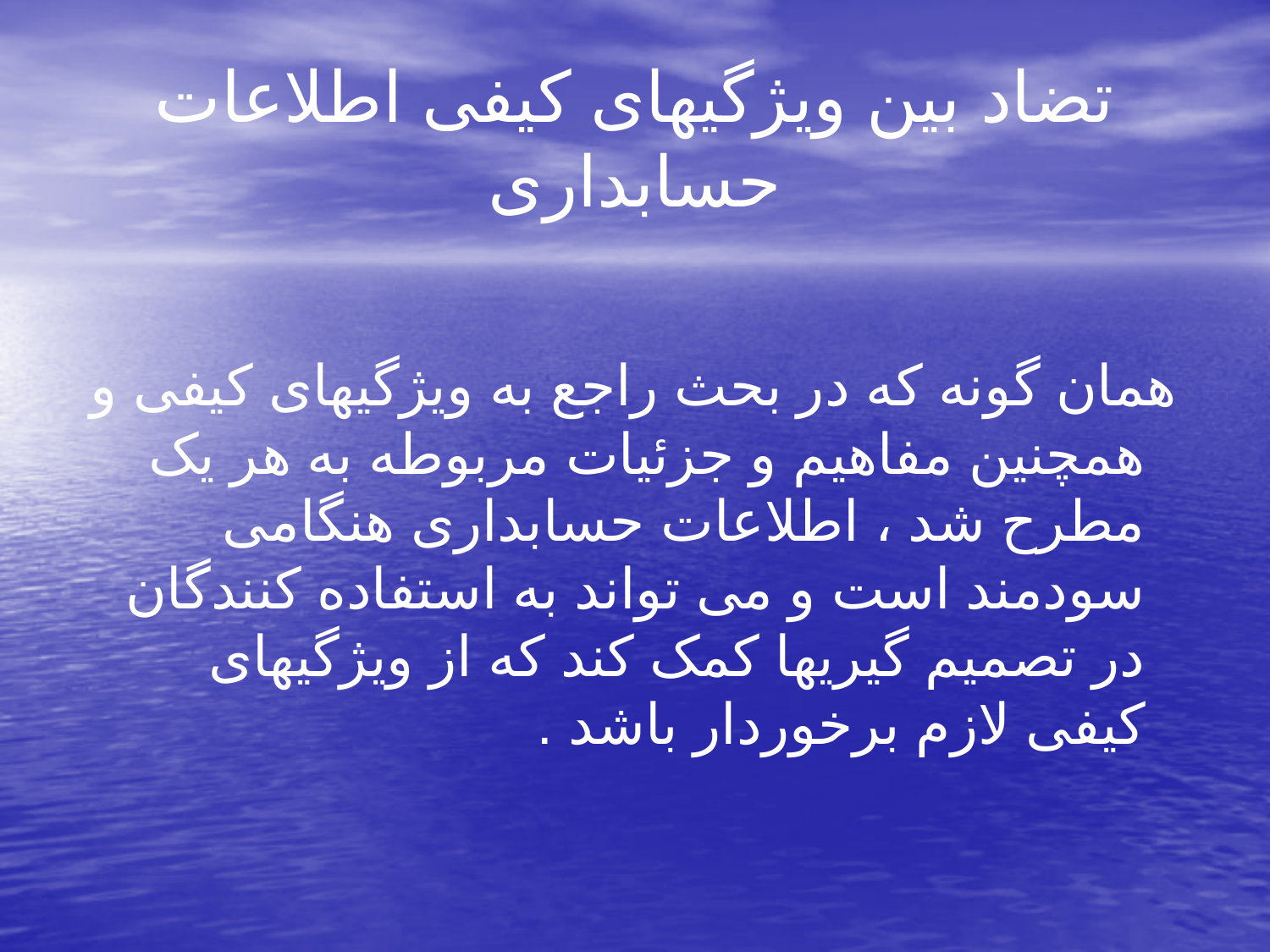

# تضاد بین ویژگیهای کیفی اطلاعات حسابداری

 همان گونه که در بحث راجع به ویژگیهای کیفی و همچنین مفاهیم و جزئیات مربوطه به هر یک مطرح شد ، اطلاعات حسابداری هنگامی سودمند است و می تواند به استفاده کنندگان در تصمیم گیریها کمک کند که از ویژگیهای کیفی لازم برخوردار باشد .